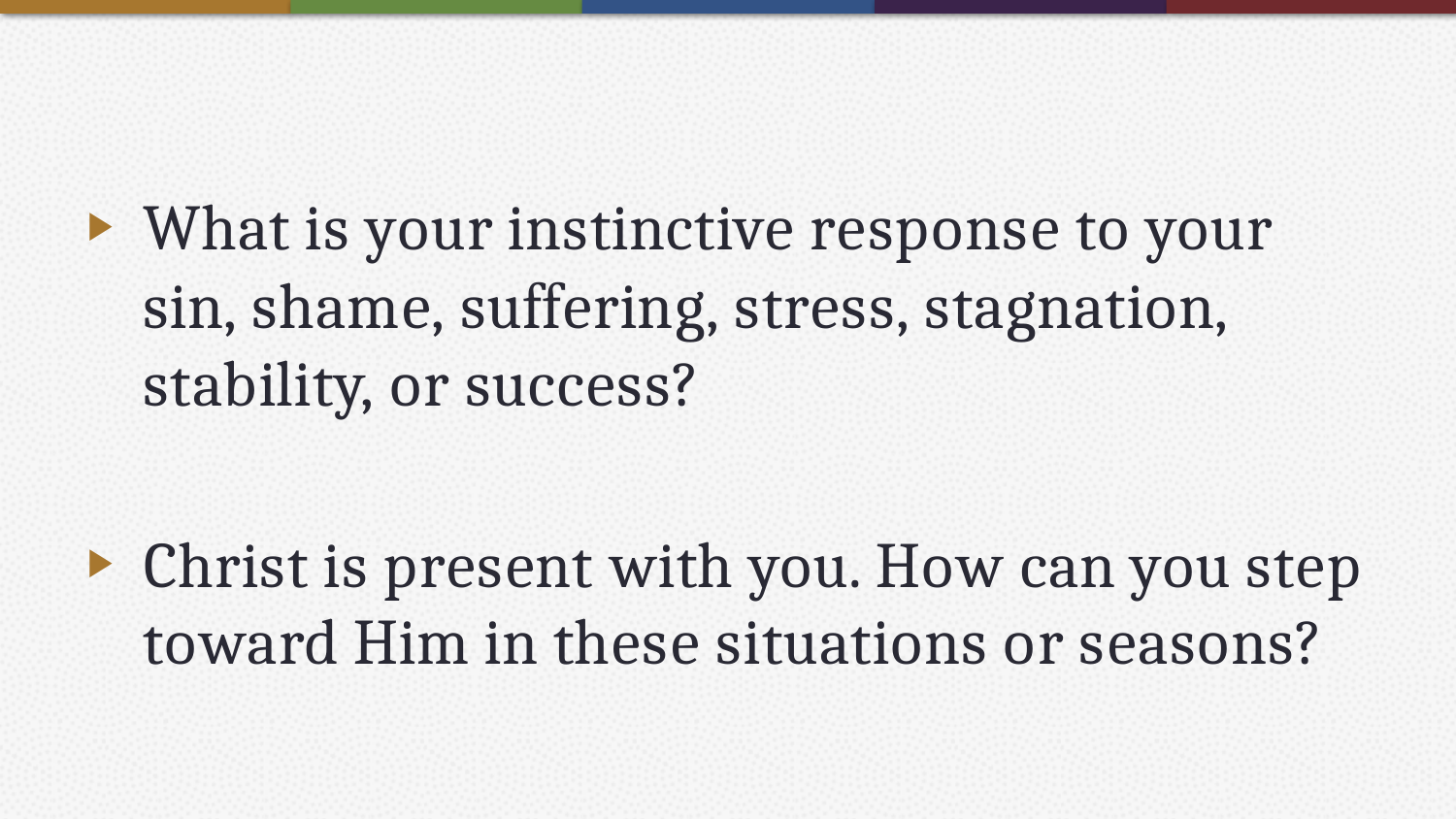

#
What is your instinctive response to your sin, shame, suffering, stress, stagnation, stability, or success?

Christ is present with you. How can you step toward Him in these situations or seasons?